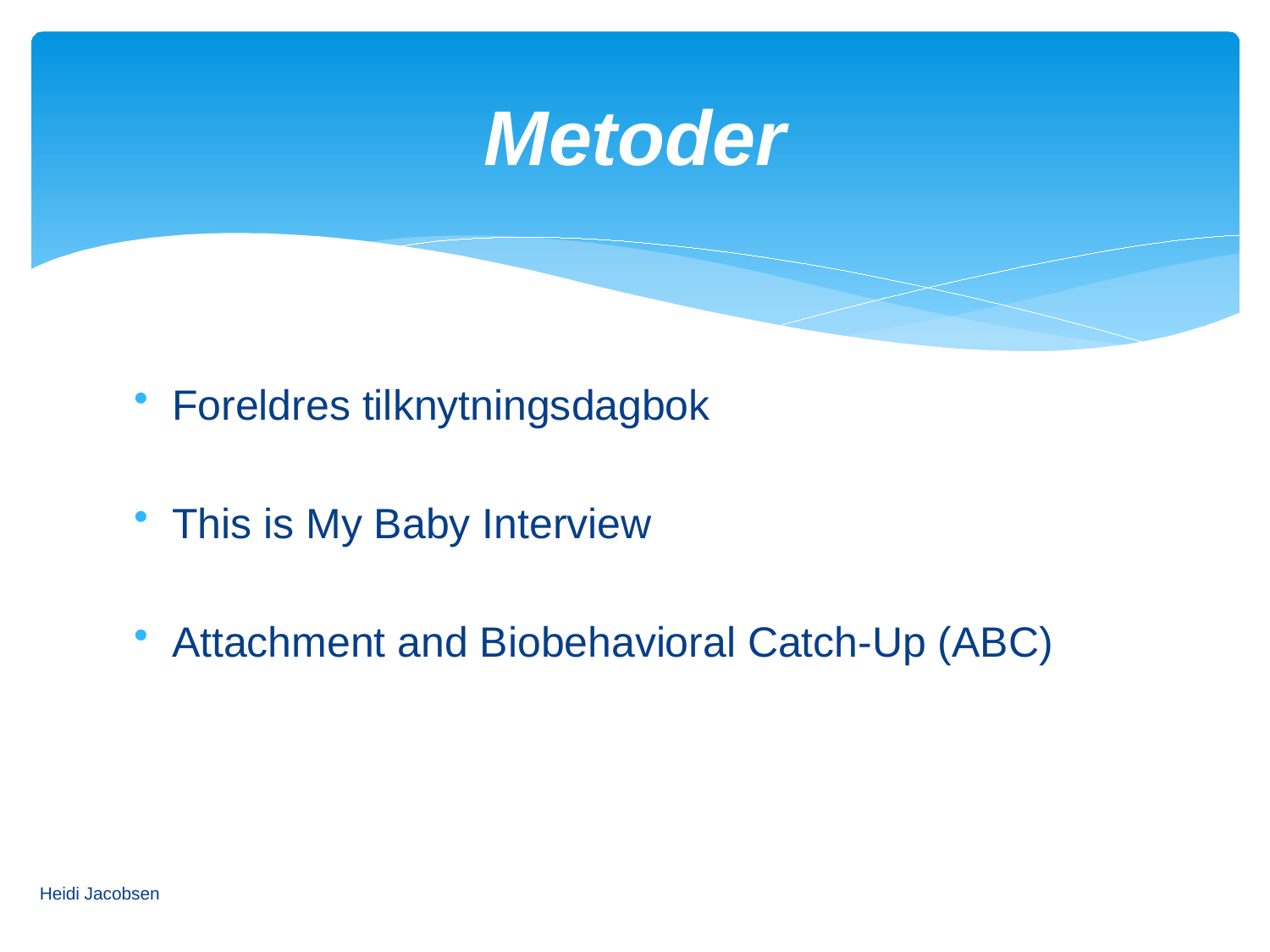

# Metoder
Foreldres tilknytningsdagbok

This is My Baby Interview

Attachment and Biobehavioral Catch-Up (ABC)

Heidi Jacobsen